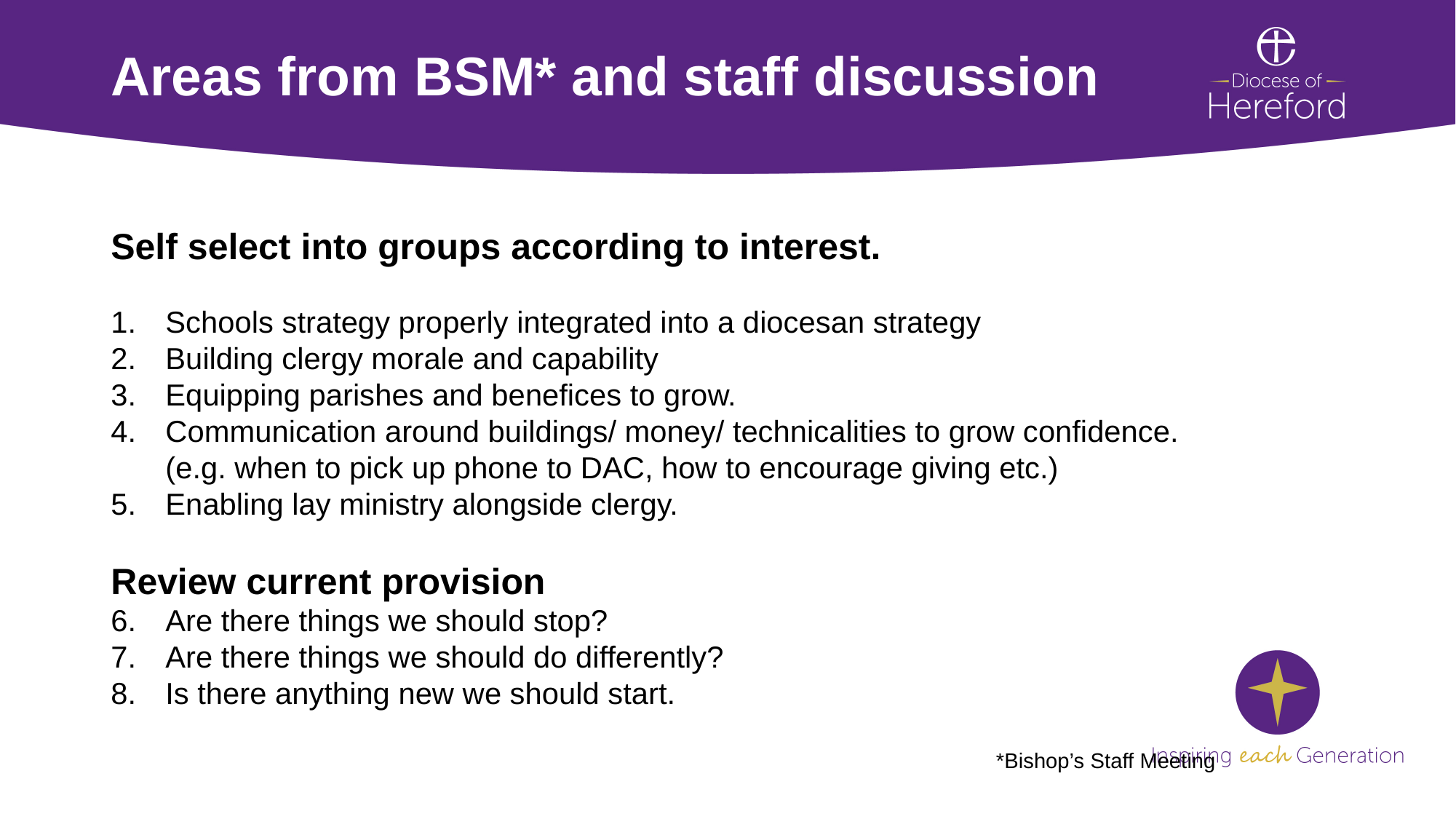

# Areas from BSM* and staff discussion
Self select into groups according to interest.

Schools strategy properly integrated into a diocesan strategy
Building clergy morale and capability
Equipping parishes and benefices to grow.
Communication around buildings/ money/ technicalities to grow confidence. (e.g. when to pick up phone to DAC, how to encourage giving etc.)
Enabling lay ministry alongside clergy.

Review current provision
Are there things we should stop?
Are there things we should do differently?
Is there anything new we should start.

*Bishop’s Staff Meeting